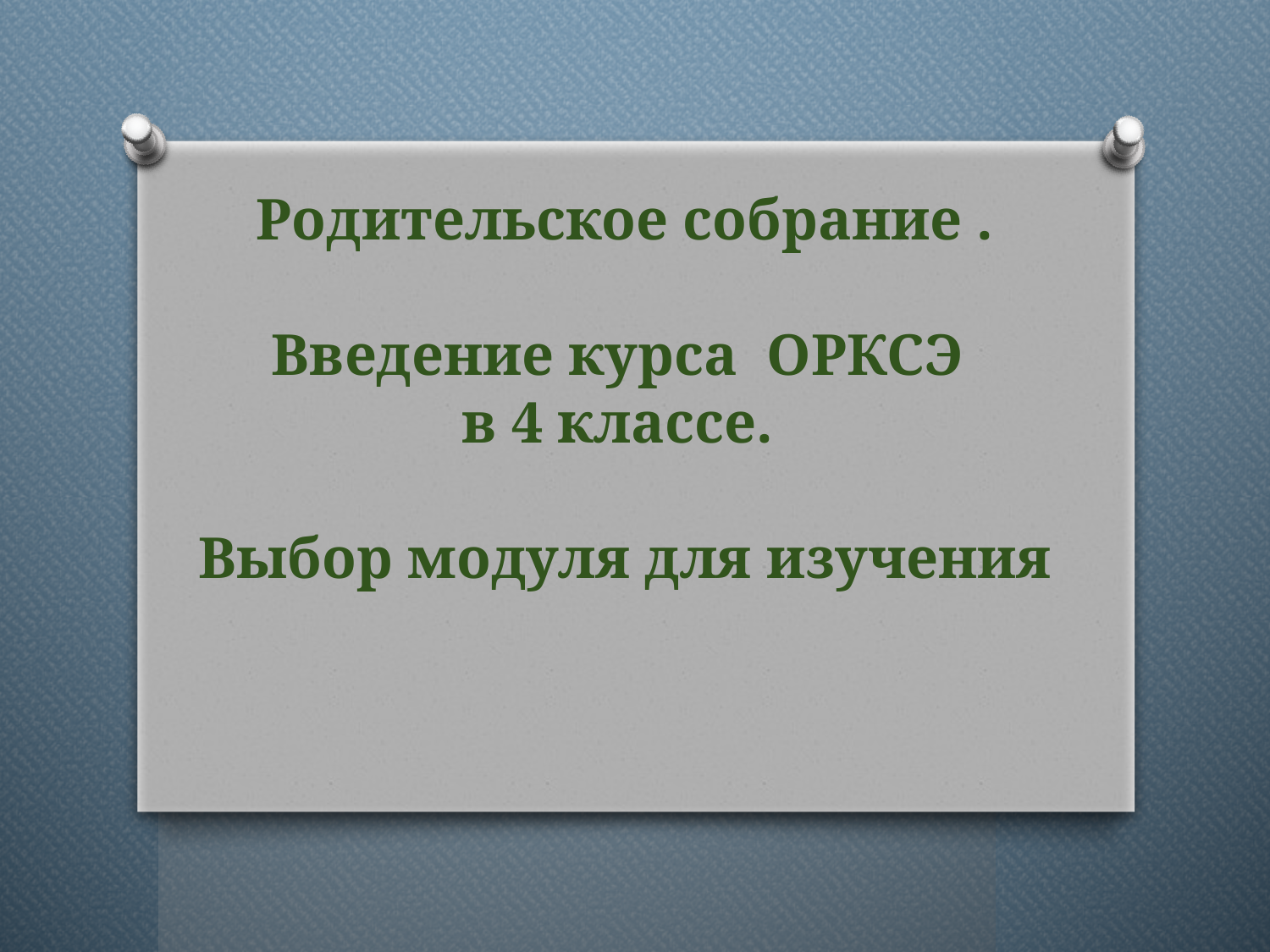

# Родительское собрание . Введение курса  ОРКСЭ в 4 классе. Выбор модуля для изучения